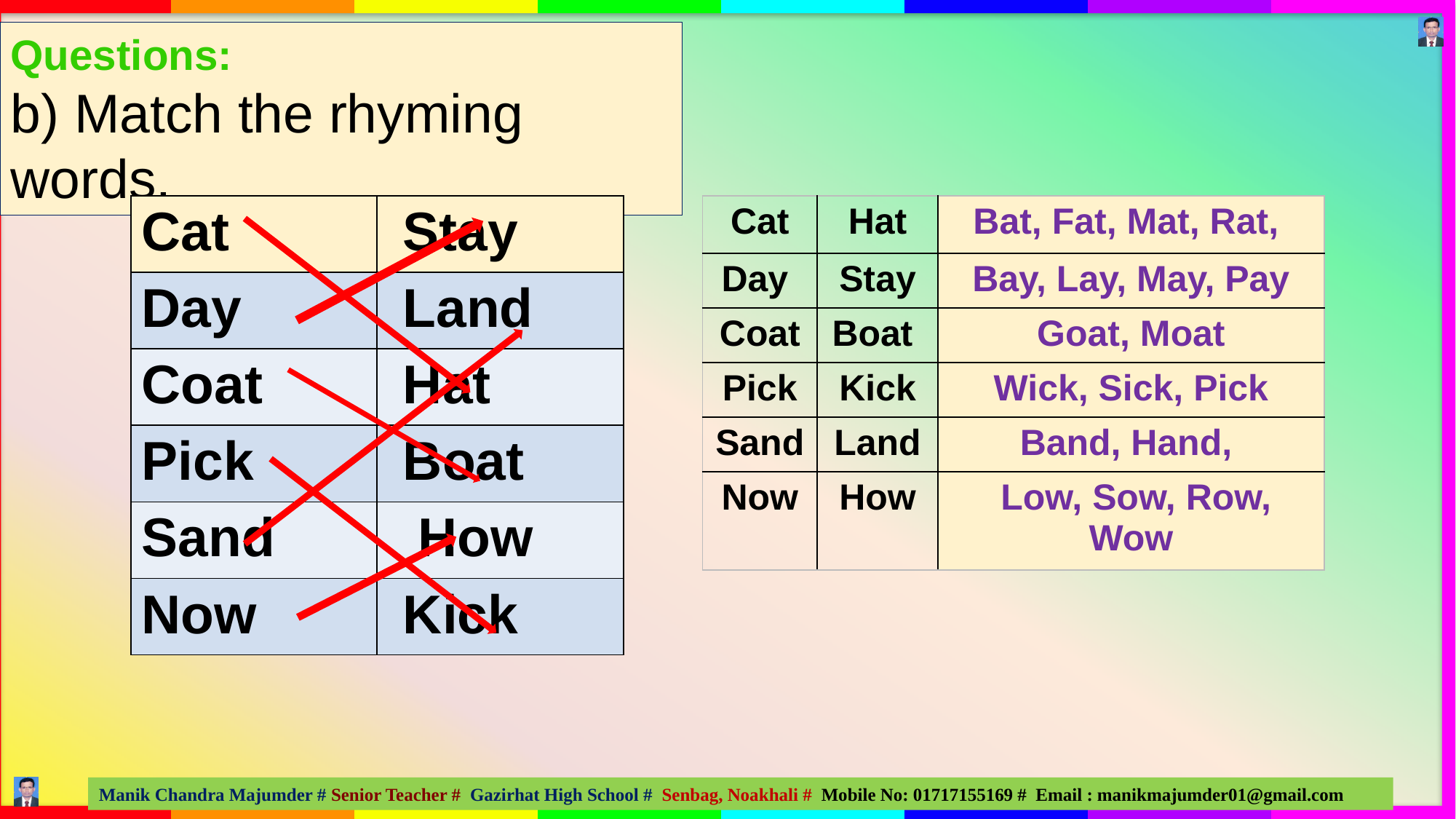

Questions:
b) Match the rhyming words.

| Cat | Stay |
| --- | --- |
| Day | Land |
| Coat | Hat |
| Pick | Boat |
| Sand | How |
| Now | Kick |
| Cat | Hat | Bat, Fat, Mat, Rat, |
| --- | --- | --- |
| Day | Stay | Bay, Lay, May, Pay |
| Coat | Boat | Goat, Moat |
| Pick | Kick | Wick, Sick, Pick |
| Sand | Land | Band, Hand, |
| Now | How | Low, Sow, Row, Wow |